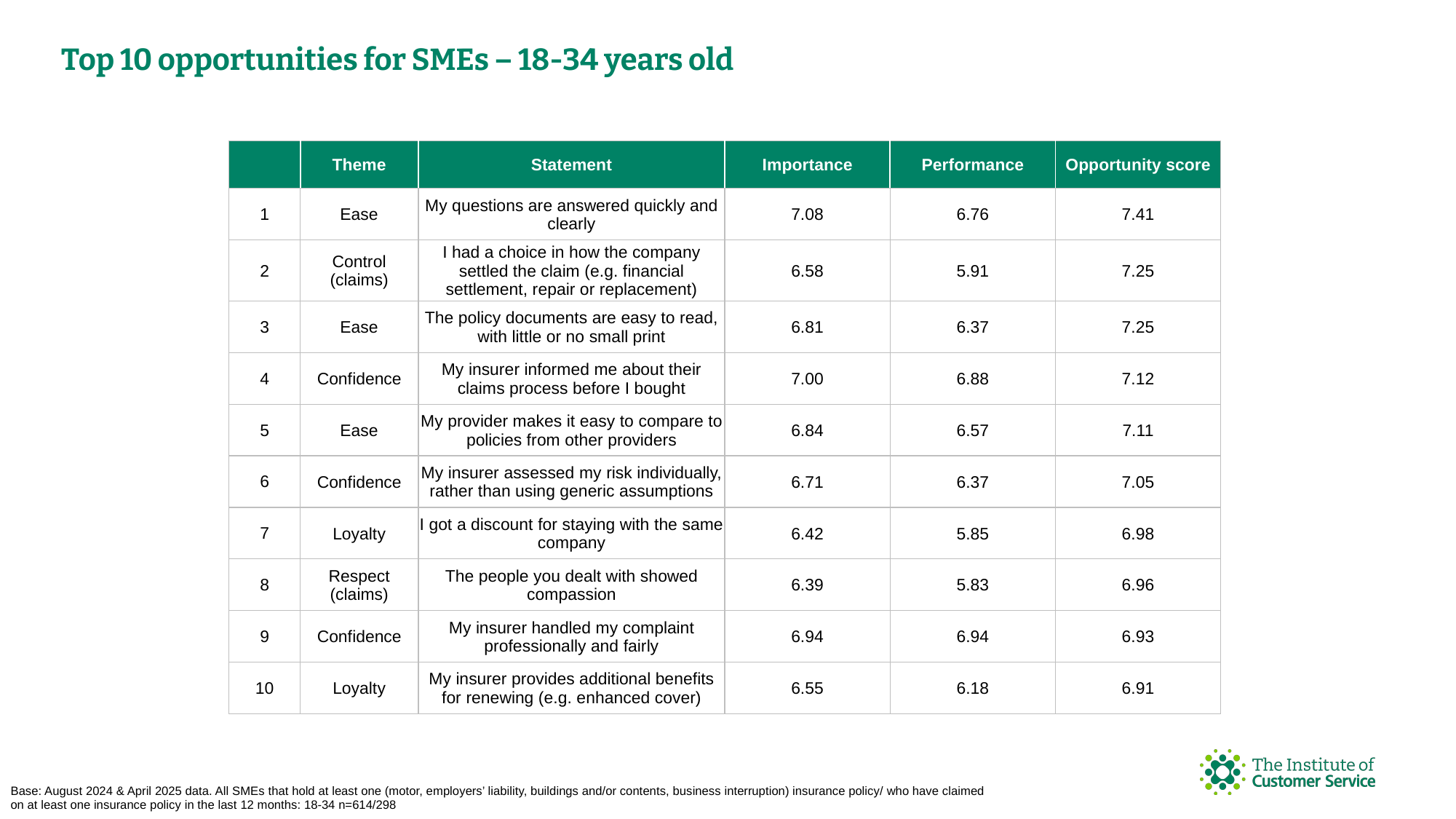

Top 10 opportunities for SMEs – 18-34 years old
|  | Theme | Statement | Importance | Performance | Opportunity score |
| --- | --- | --- | --- | --- | --- |
| 1 | Ease | My questions are answered quickly and clearly | 7.08 | 6.76 | 7.41 |
| 2 | Control (claims) | I had a choice in how the company settled the claim (e.g. financial settlement, repair or replacement) | 6.58 | 5.91 | 7.25 |
| 3 | Ease | The policy documents are easy to read, with little or no small print | 6.81 | 6.37 | 7.25 |
| 4 | Confidence | My insurer informed me about their claims process before I bought | 7.00 | 6.88 | 7.12 |
| 5 | Ease | My provider makes it easy to compare to policies from other providers | 6.84 | 6.57 | 7.11 |
| 6 | Confidence | My insurer assessed my risk individually, rather than using generic assumptions | 6.71 | 6.37 | 7.05 |
| 7 | Loyalty | I got a discount for staying with the same company | 6.42 | 5.85 | 6.98 |
| 8 | Respect (claims) | The people you dealt with showed compassion | 6.39 | 5.83 | 6.96 |
| 9 | Confidence | My insurer handled my complaint professionally and fairly | 6.94 | 6.94 | 6.93 |
| 10 | Loyalty | My insurer provides additional benefits for renewing (e.g. enhanced cover) | 6.55 | 6.18 | 6.91 |
Base: August 2024 & April 2025 data. All SMEs that hold at least one (motor, employers’ liability, buildings and/or contents, business interruption) insurance policy/ who have claimed on at least one insurance policy in the last 12 months: 18-34 n=614/298